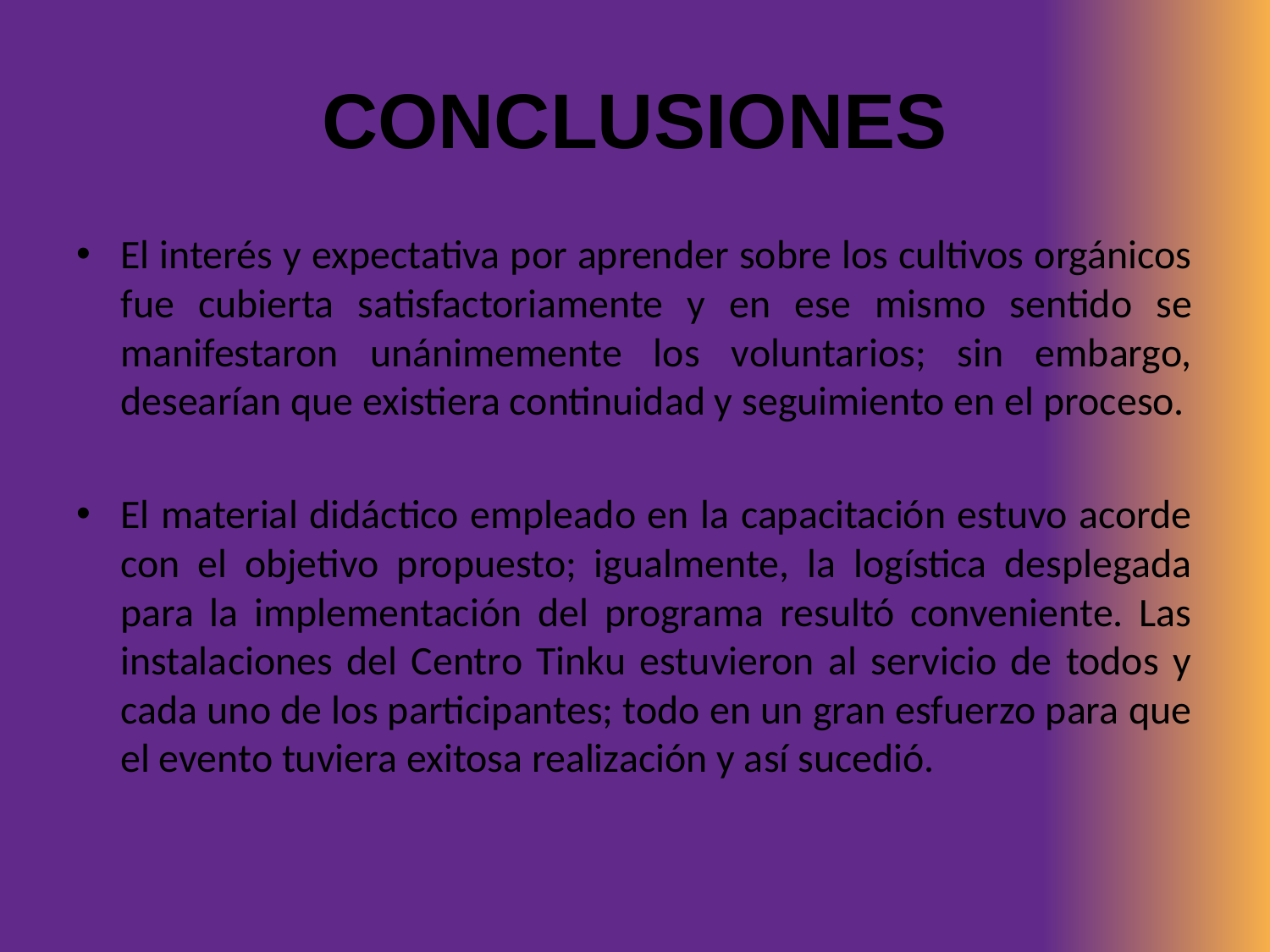

# CONCLUSIONES
El interés y expectativa por aprender sobre los cultivos orgánicos fue cubierta satisfactoriamente y en ese mismo sentido se manifestaron unánimemente los voluntarios; sin embargo, desearían que existiera continuidad y seguimiento en el proceso.

El material didáctico empleado en la capacitación estuvo acorde con el objetivo propuesto; igualmente, la logística desplegada para la implementación del programa resultó conveniente. Las instalaciones del Centro Tinku estuvieron al servicio de todos y cada uno de los participantes; todo en un gran esfuerzo para que el evento tuviera exitosa realización y así sucedió.